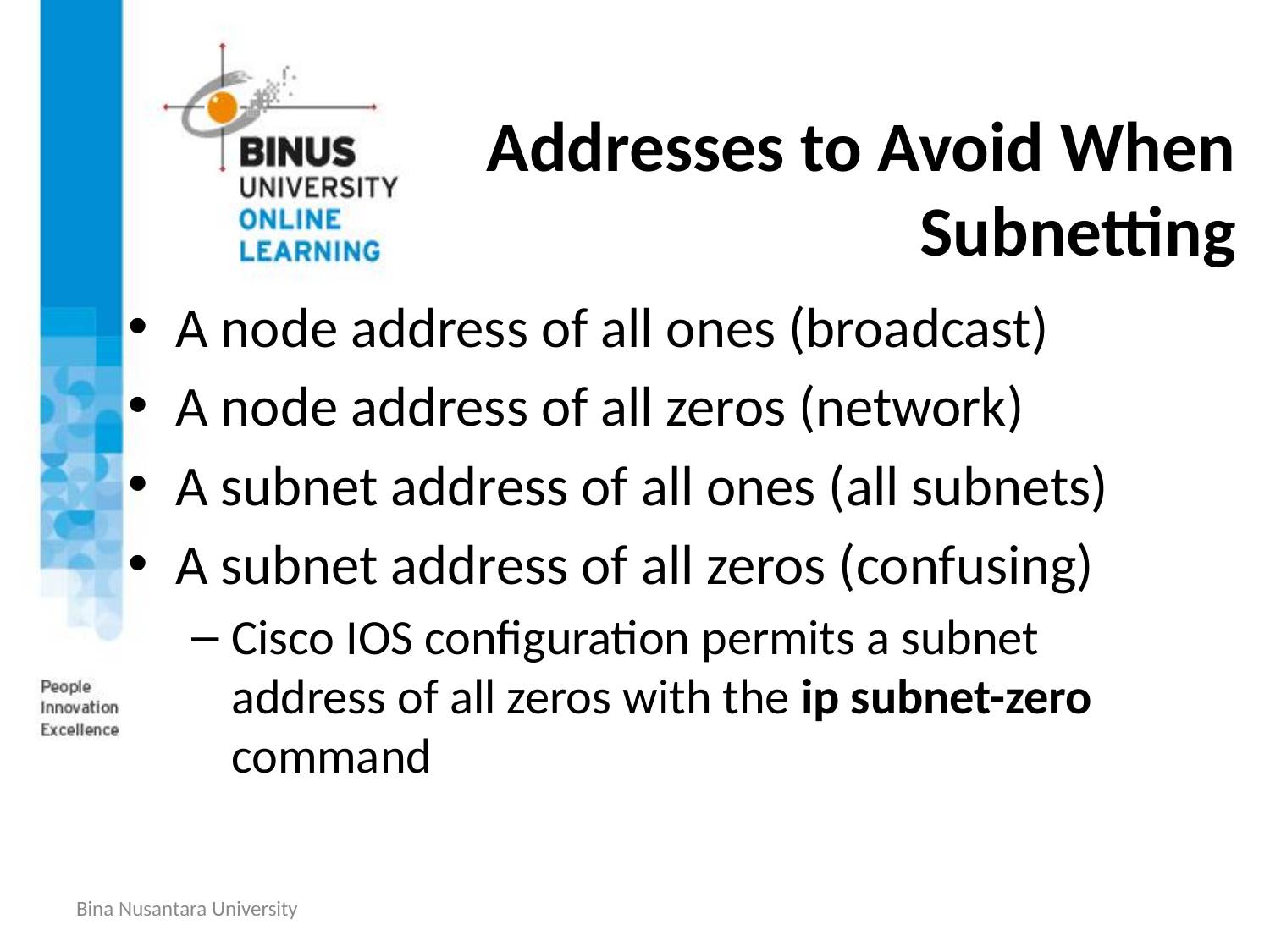

# Addresses to Avoid When Subnetting
A node address of all ones (broadcast)
A node address of all zeros (network)
A subnet address of all ones (all subnets)
A subnet address of all zeros (confusing)
Cisco IOS configuration permits a subnet address of all zeros with the ip subnet-zero command
Bina Nusantara University